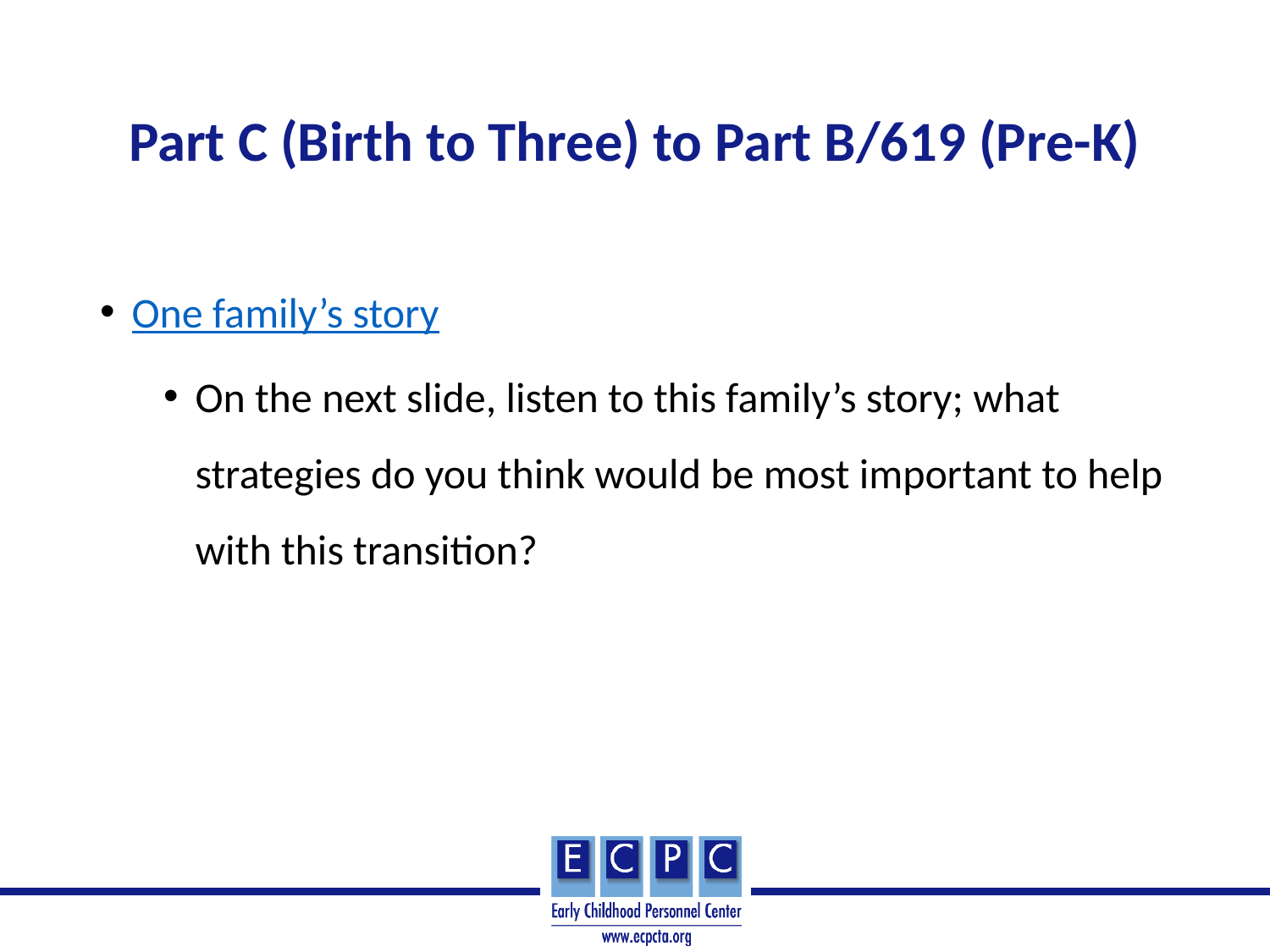

# Part C (Birth to Three) to Part B/619 (Pre-K)
One family’s story
On the next slide, listen to this family’s story; what strategies do you think would be most important to help with this transition?